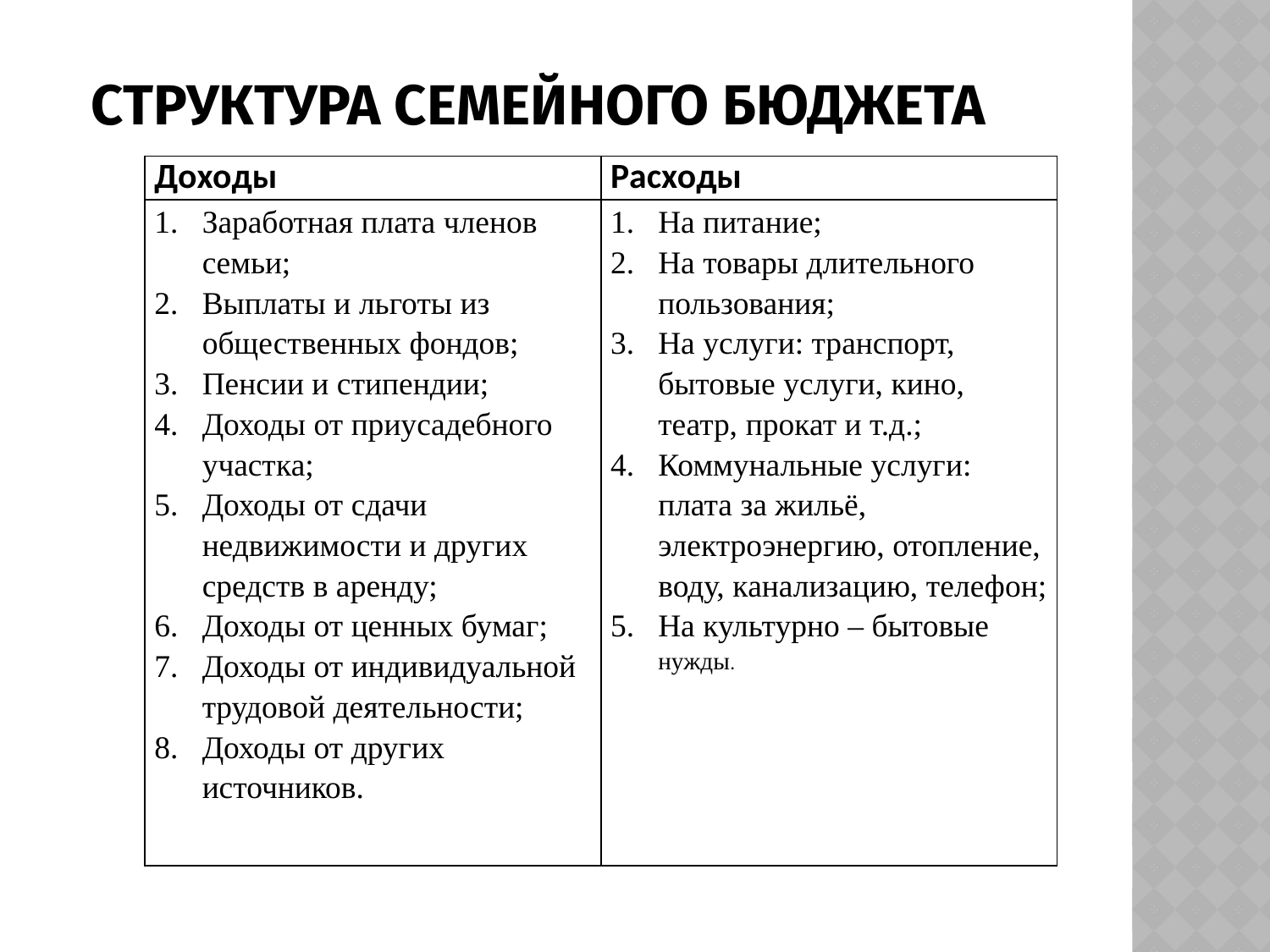

# Структура семейного бюджета
| Доходы | Расходы |
| --- | --- |
| Заработная плата членов семьи; Выплаты и льготы из общественных фондов; Пенсии и стипендии; Доходы от приусадебного участка; Доходы от сдачи недвижимости и других средств в аренду; Доходы от ценных бумаг; Доходы от индивидуальной трудовой деятельности; Доходы от других источников. | На питание; На товары длительного пользования; На услуги: транспорт, бытовые услуги, кино, театр, прокат и т.д.; Коммунальные услуги: плата за жильё, электроэнергию, отопление, воду, канализацию, телефон; На культурно – бытовые нужды. |